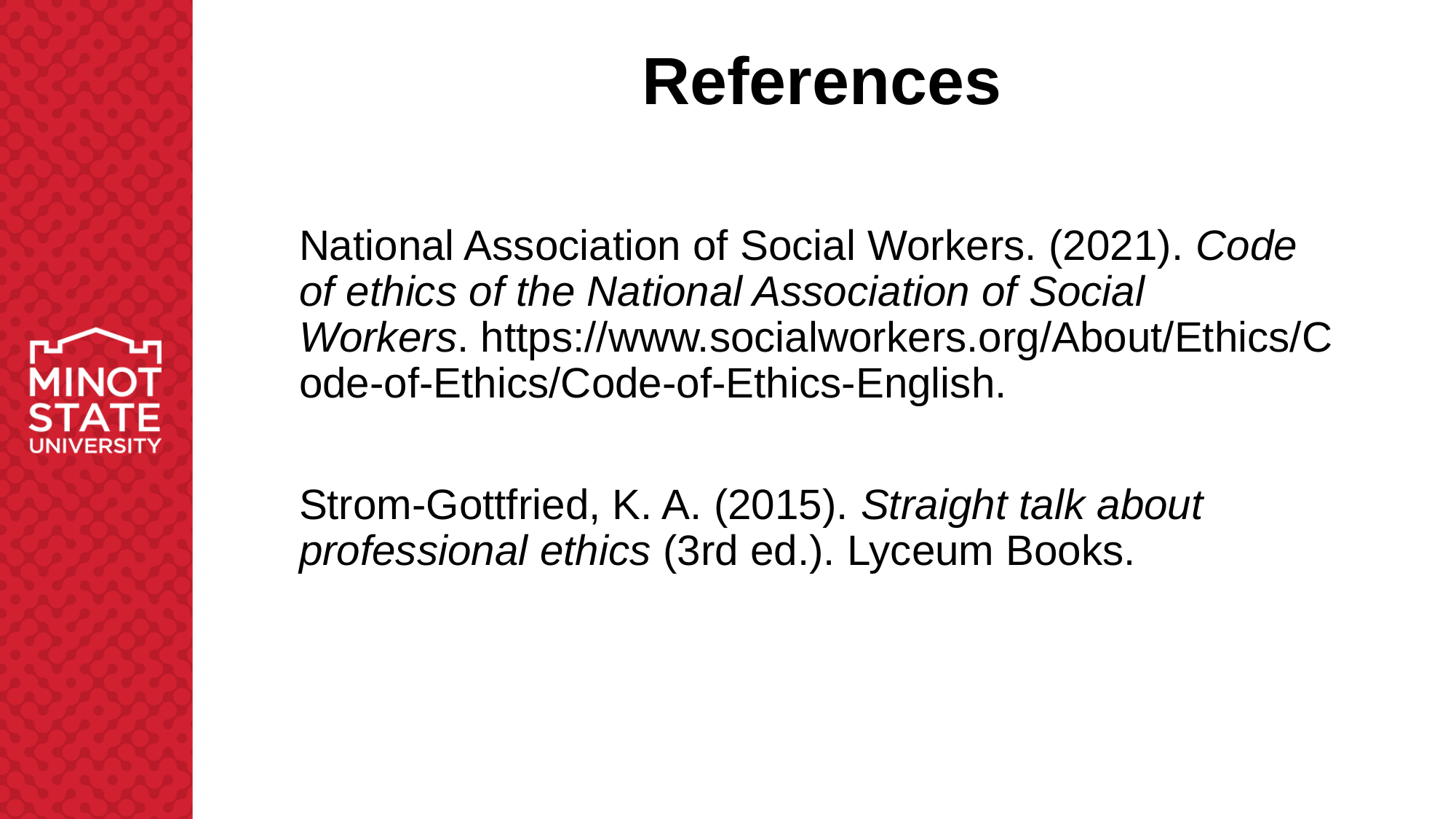

# References
National Association of Social Workers. (2021). Code of ethics of the National Association of Social Workers. https://www.socialworkers.org/About/Ethics/Code-of-Ethics/Code-of-Ethics-English.

Strom-Gottfried, K. A. (2015). Straight talk about professional ethics (3rd ed.). Lyceum Books.